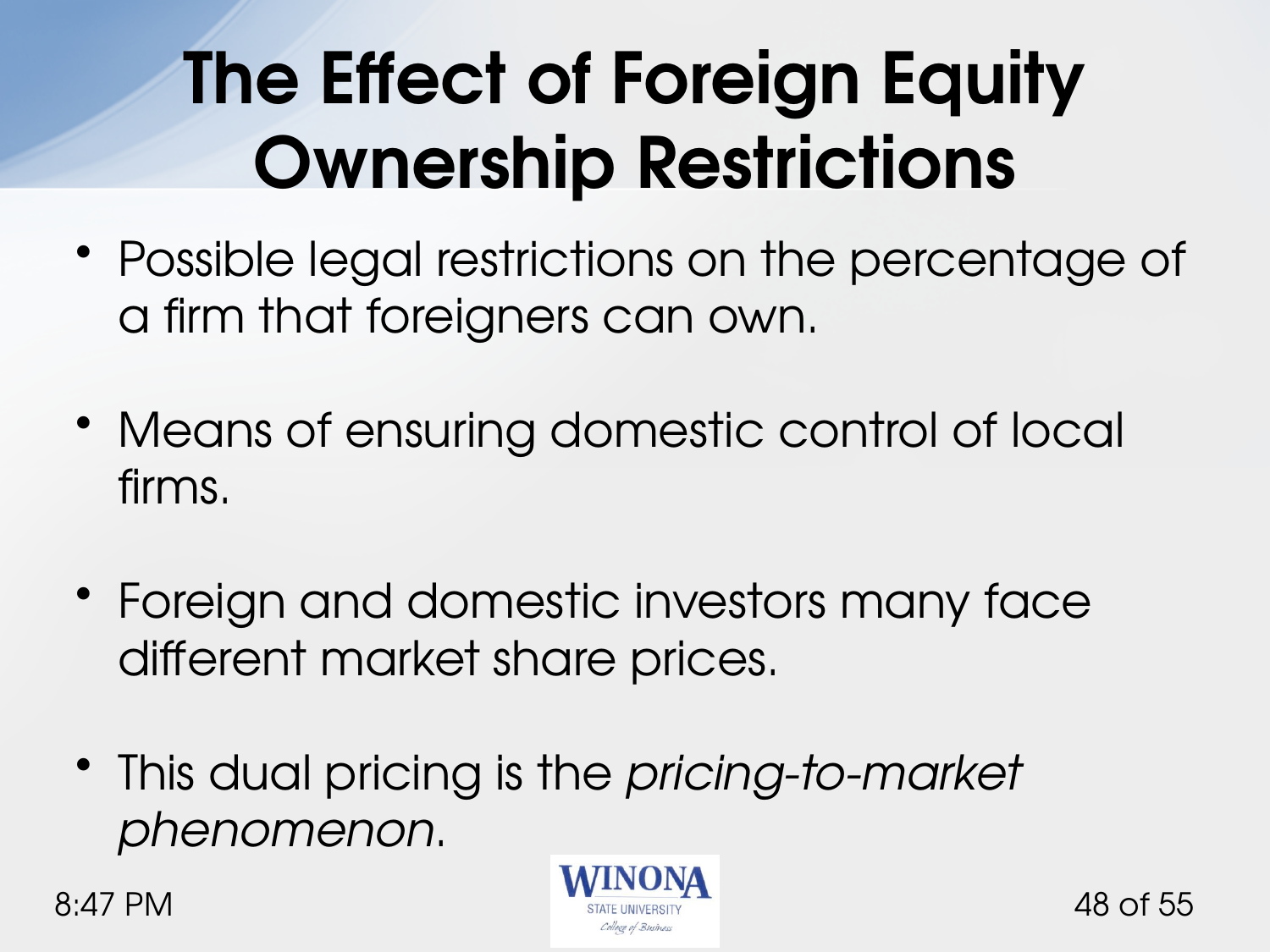

# The Effect of Foreign Equity Ownership Restrictions
Possible legal restrictions on the percentage of a firm that foreigners can own.

Means of ensuring domestic control of local firms.

Foreign and domestic investors many face different market share prices.

This dual pricing is the pricing-to-market phenomenon.